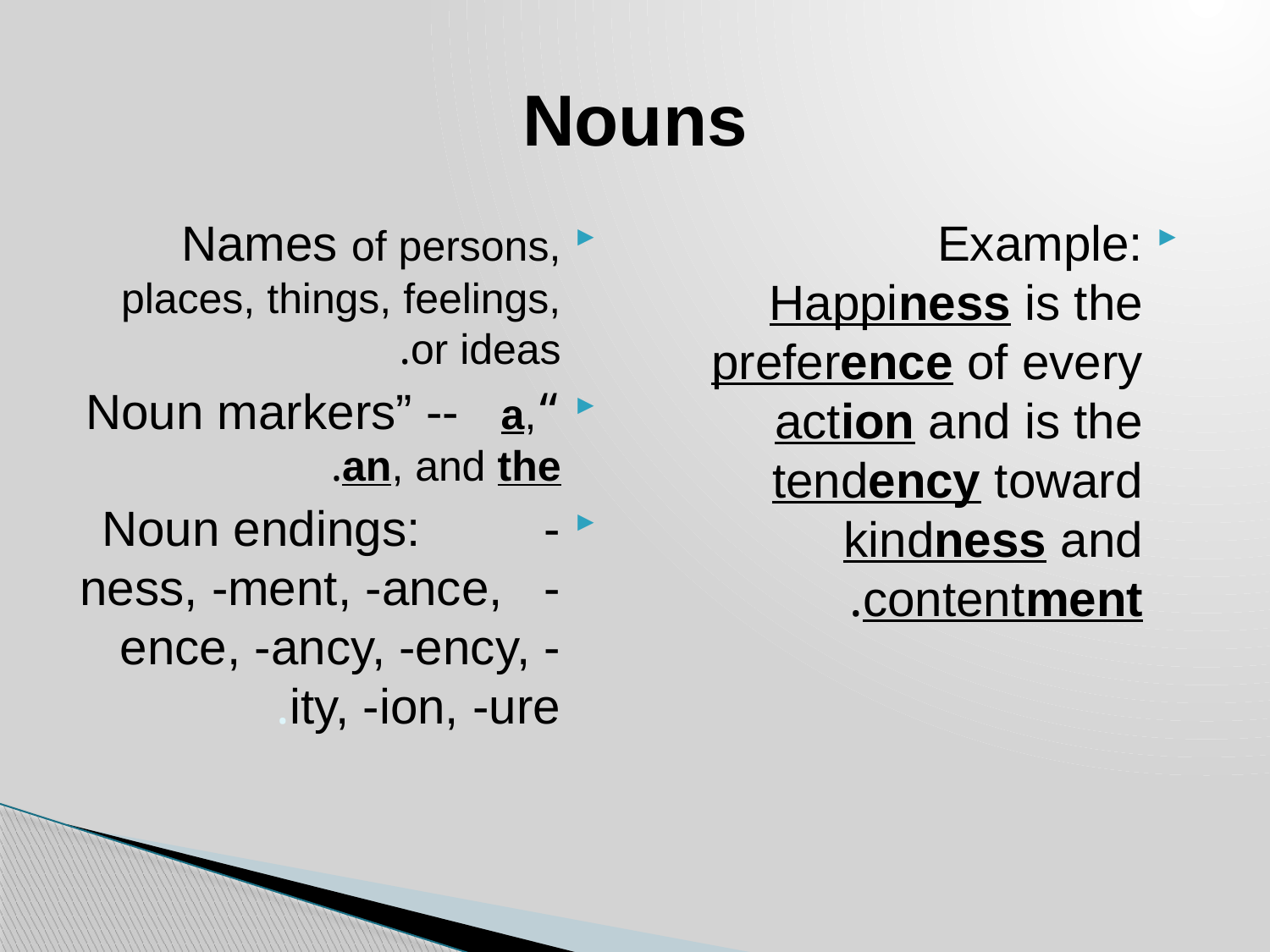

# Nouns
Names of persons, places, things, feelings, or ideas.
“Noun markers” --   a, an, and the.
Noun endings:         -ness, -ment, -ance,   -ence, -ancy, -ency, -ity, -ion, -ure.
Example:			Happiness is the preference of every action and is the tendency toward kindness and contentment.